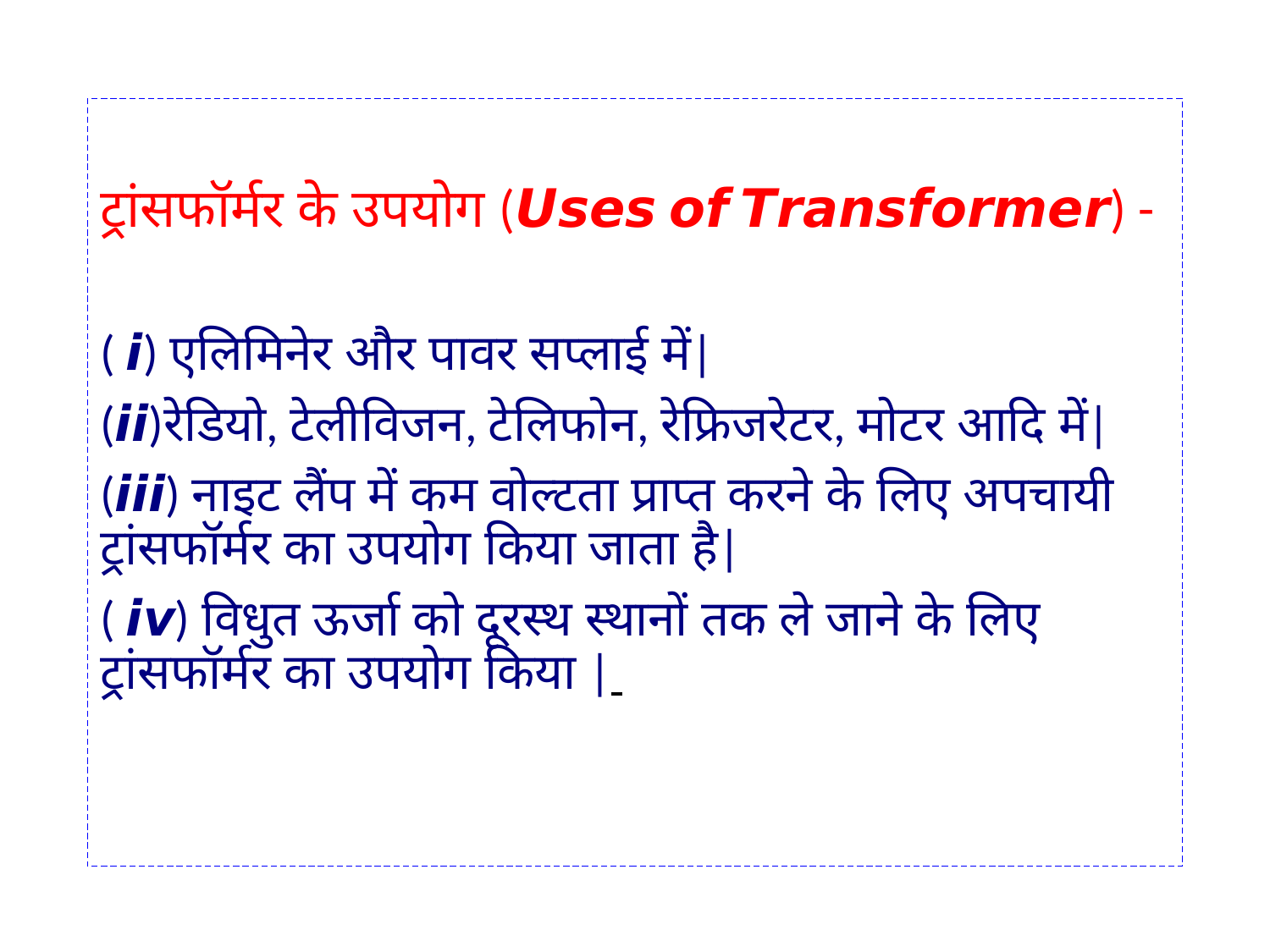

ट्रांसफॉर्मर के उपयोग (𝙐𝙨𝙚𝙨 𝙤𝙛 𝙏𝙧𝙖𝙣𝙨𝙛𝙤𝙧𝙢𝙚𝙧) -

( 𝙞) एलिमिनेर और पावर सप्लाई में|
(𝙞𝙞)रेडियो, टेलीविजन, टेलिफोन, रेफ्रिजरेटर, मोटर आदि में|
(𝙞𝙞𝙞) नाइट लैंप में कम वोल्टता प्राप्त करने के लिए अपचायी ट्रांसफॉर्मर का उपयोग किया जाता है|
( 𝙞𝙫) विधुत ऊर्जा को दूरस्थ स्थानों तक ले जाने के लिए ट्रांसफॉर्मर का उपयोग किया |